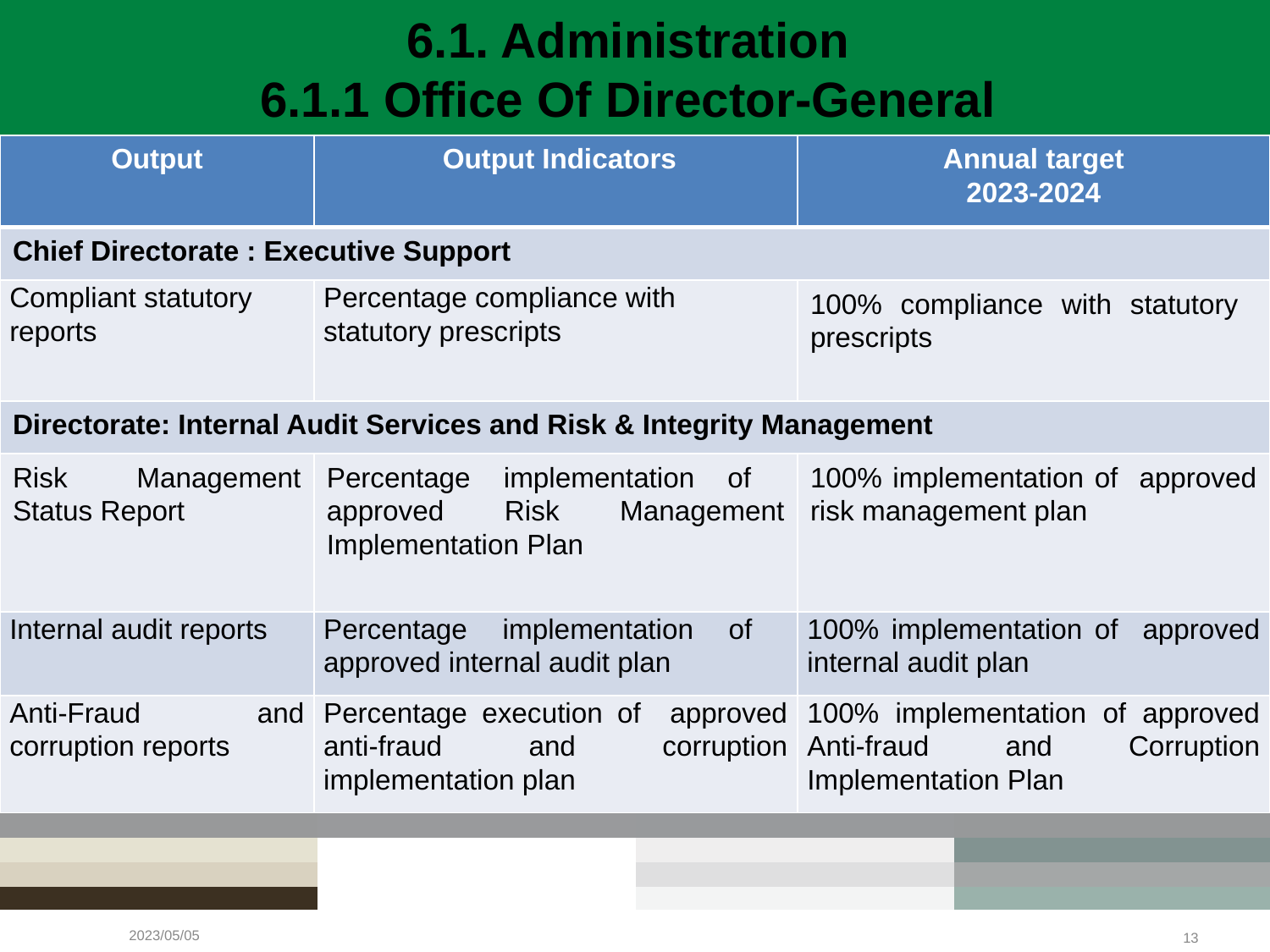

# 6.1. Administration 6.1.1 Office Of Director-General
| Output | Output Indicators | Annual target 2023-2024 |
| --- | --- | --- |
| Chief Directorate : Executive Support |  |  |
| Compliant statutory reports | Percentage compliance with statutory prescripts | 100% compliance with statutory prescripts |
| Directorate: Internal Audit Services and Risk & Integrity Management |  |  |
| Risk Management Status Report | Percentage implementation of approved Risk Management Implementation Plan | 100% implementation of approved risk management plan |
| Internal audit reports | Percentage implementation of approved internal audit plan | 100% implementation of approved internal audit plan |
| Anti-Fraud and corruption reports | Percentage execution of approved anti-fraud and corruption implementation plan | 100% implementation of approved Anti-fraud and Corruption Implementation Plan |
2023/05/05

13